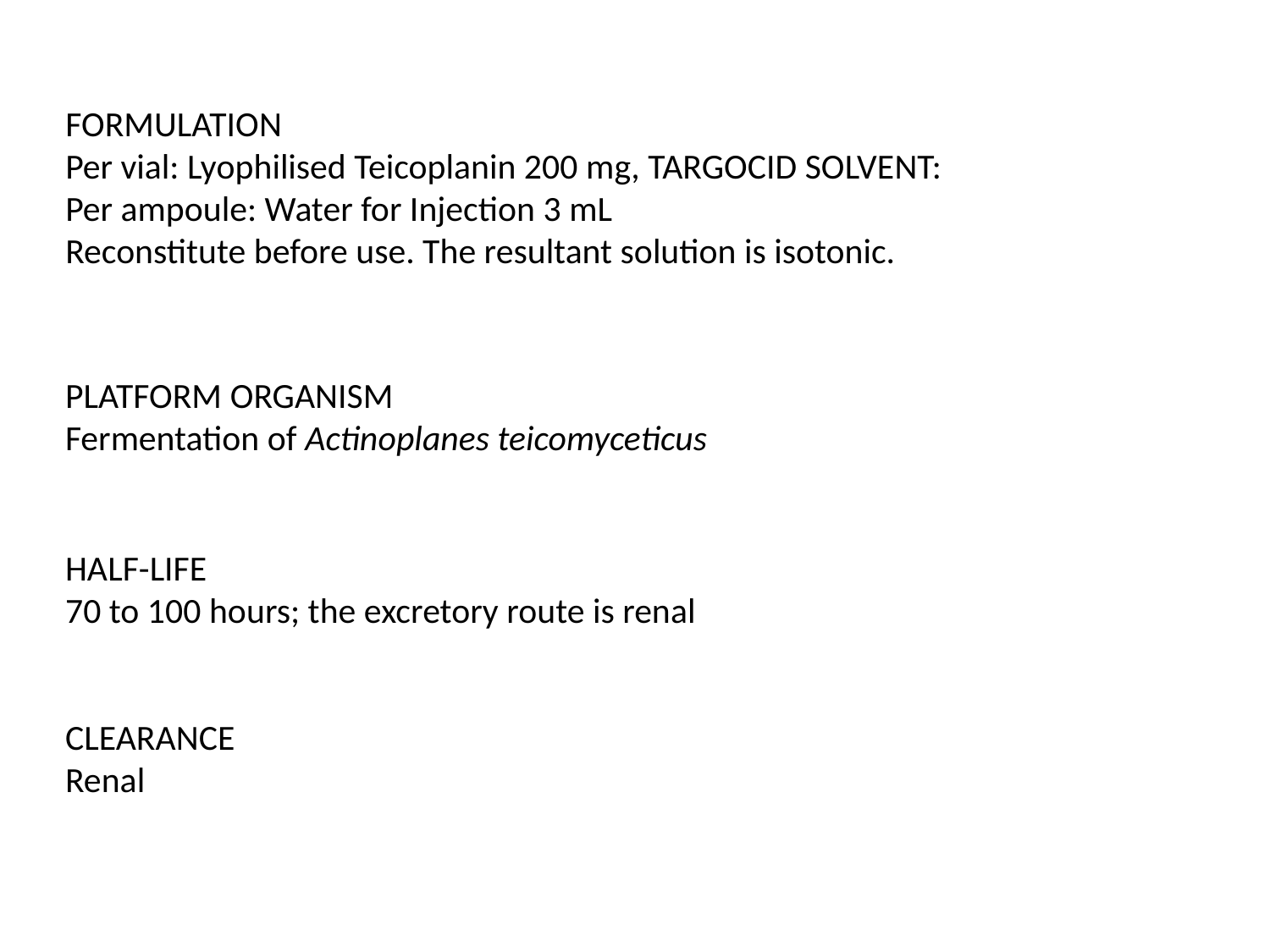

FORMULATION
Per vial: Lyophilised Teicoplanin 200 mg, TARGOCID SOLVENT:
Per ampoule: Water for Injection 3 mL
Reconstitute before use. The resultant solution is isotonic.
PLATFORM ORGANISM
Fermentation of Actinoplanes teicomyceticus
HALF-LIFE
70 to 100 hours; the excretory route is renal
CLEARANCE
Renal